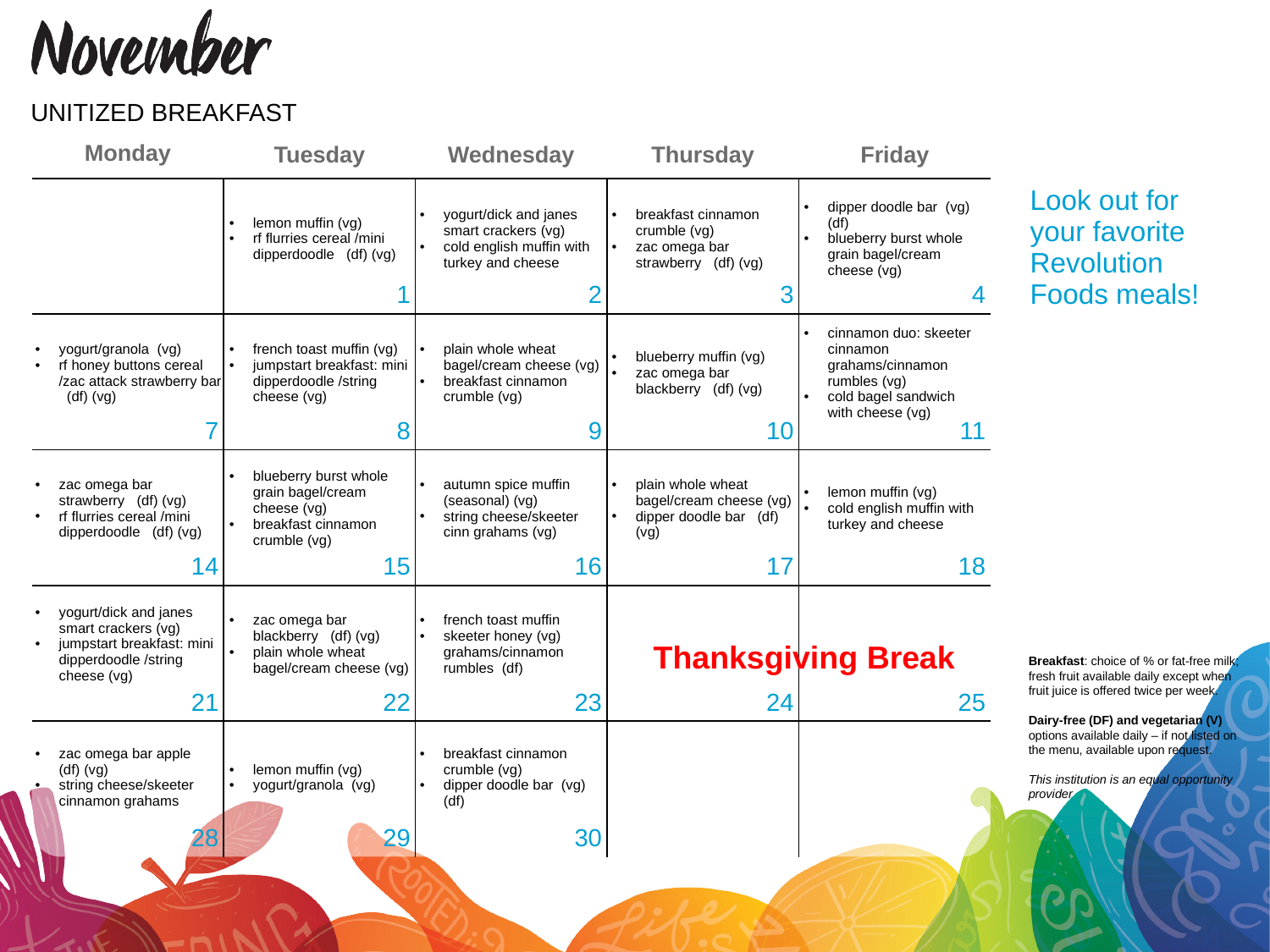

UNITIZED BREAKFAST
| Look out for your favorite Revolution Foods meals! |
| --- |
|  |
|  | lemon muffin (vg) rf flurries cereal /mini dipperdoodle (df) (vg) | yogurt/dick and janes smart crackers (vg) cold english muffin with turkey and cheese | breakfast cinnamon crumble (vg) zac omega bar strawberry (df) (vg) | dipper doodle bar (vg) (df) blueberry burst whole grain bagel/cream cheese (vg) |
| --- | --- | --- | --- | --- |
| yogurt/granola (vg) rf honey buttons cereal /zac attack strawberry bar (df) (vg) | french toast muffin (vg) jumpstart breakfast: mini dipperdoodle /string cheese (vg) | plain whole wheat bagel/cream cheese (vg) breakfast cinnamon crumble (vg) | blueberry muffin (vg) zac omega bar blackberry (df) (vg) | cinnamon duo: skeeter cinnamon grahams/cinnamon rumbles (vg) cold bagel sandwich with cheese (vg) |
| zac omega bar strawberry (df) (vg) rf flurries cereal /mini dipperdoodle (df) (vg) | blueberry burst whole grain bagel/cream cheese (vg) breakfast cinnamon crumble (vg) | autumn spice muffin (seasonal) (vg) string cheese/skeeter cinn grahams (vg) | plain whole wheat bagel/cream cheese (vg) dipper doodle bar (df) (vg) | lemon muffin (vg) cold english muffin with turkey and cheese |
| yogurt/dick and janes smart crackers (vg) jumpstart breakfast: mini dipperdoodle /string cheese (vg) | zac omega bar blackberry (df) (vg) plain whole wheat bagel/cream cheese (vg) | french toast muffin skeeter honey (vg) grahams/cinnamon rumbles (df) |  |  |
| zac omega bar apple (df) (vg) string cheese/skeeter cinnamon grahams | lemon muffin (vg) yogurt/granola (vg) | breakfast cinnamon crumble (vg) dipper doodle bar (vg) (df) |  |  |
Thanksgiving Break
Breakfast: choice of % or fat-free milk; fresh fruit available daily except when fruit juice is offered twice per week.

Dairy-free (DF) and vegetarian (V) options available daily – if not listed on the menu, available upon request.

This institution is an equal opportunity provider